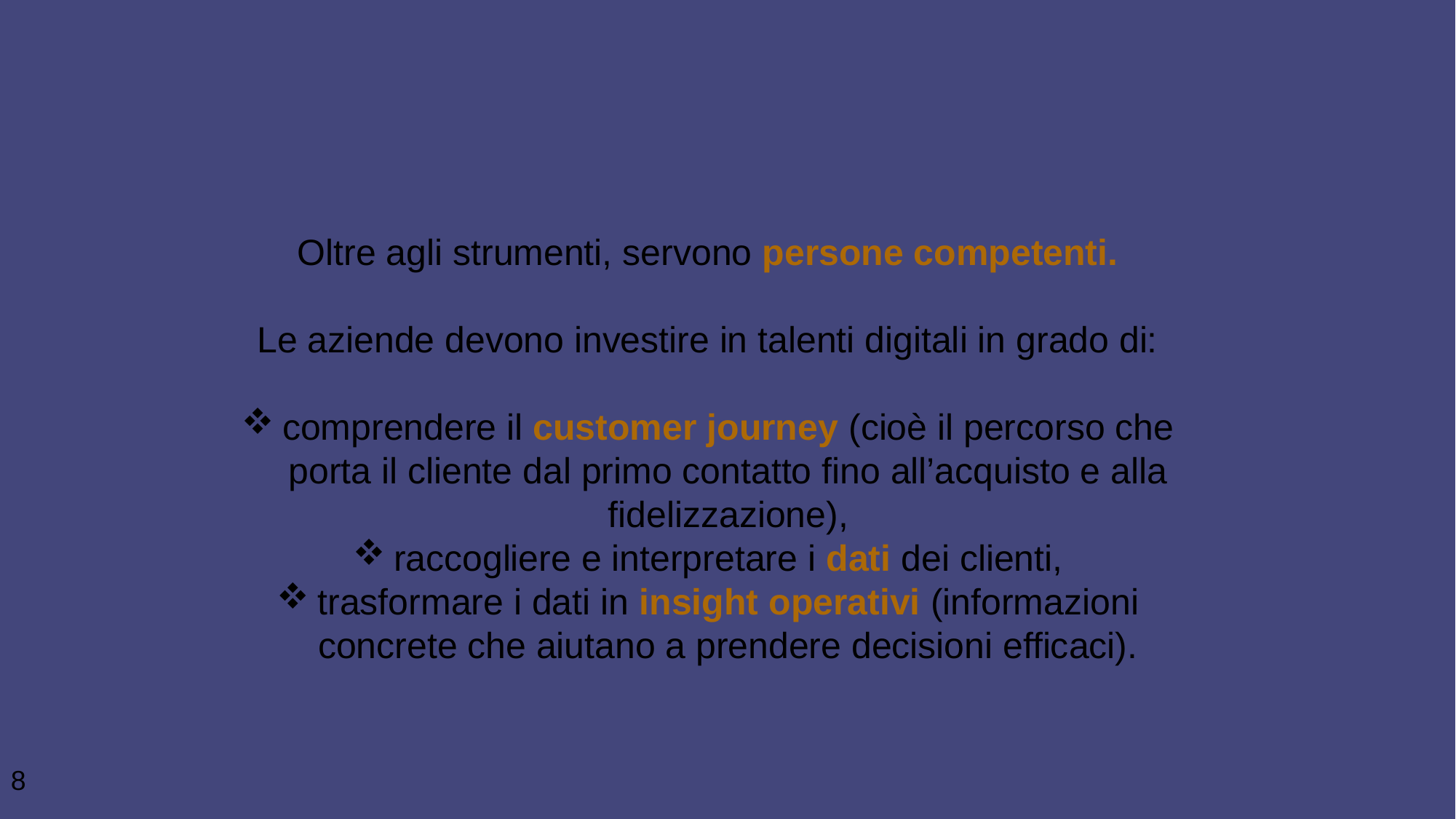

Oltre agli strumenti, servono persone competenti.

Le aziende devono investire in talenti digitali in grado di:

comprendere il customer journey (cioè il percorso che porta il cliente dal primo contatto fino all’acquisto e alla fidelizzazione),
raccogliere e interpretare i dati dei clienti,
trasformare i dati in insight operativi (informazioni concrete che aiutano a prendere decisioni efficaci).

8